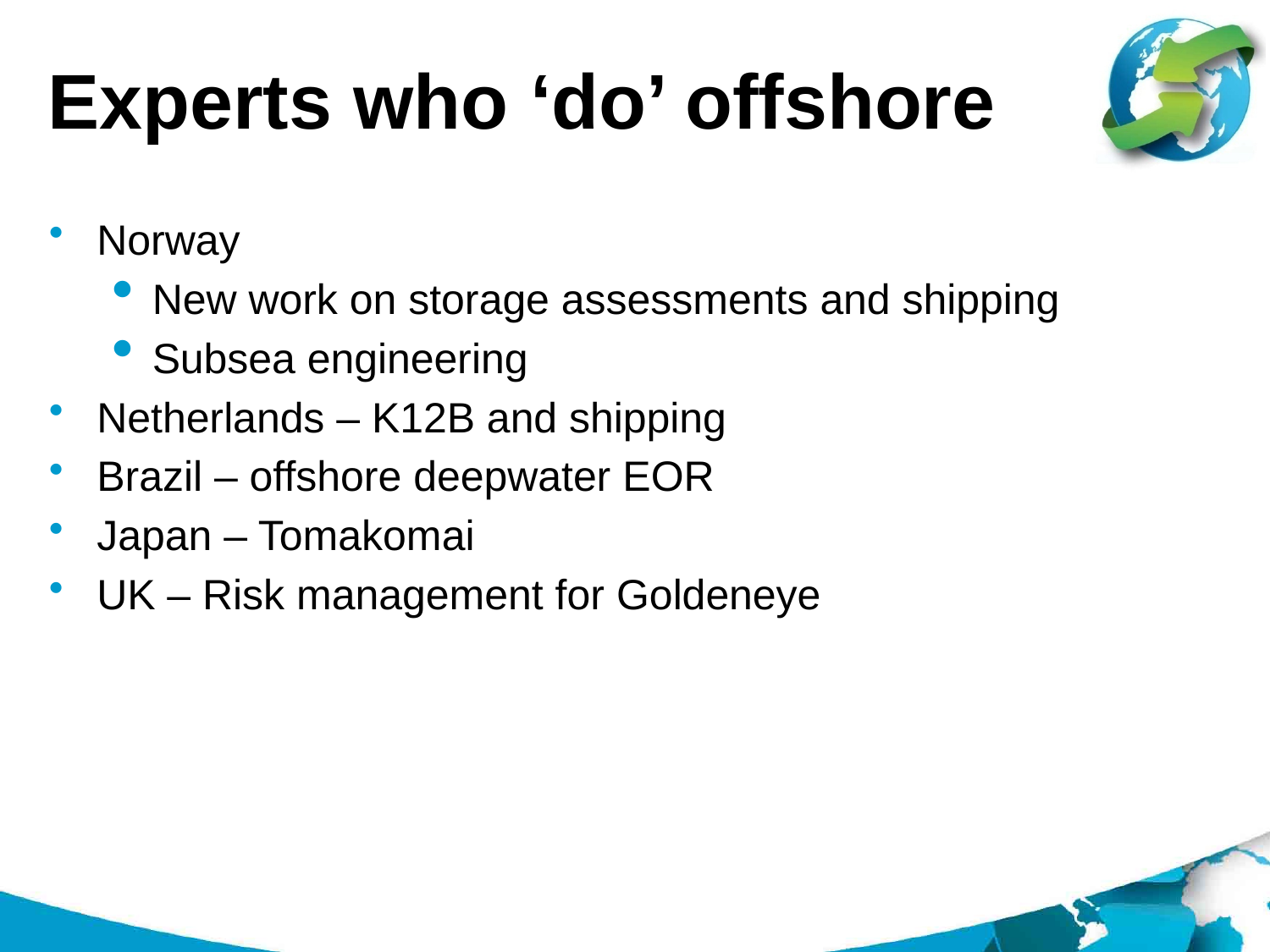

# Experts who ‘do’ offshore
Norway
New work on storage assessments and shipping
Subsea engineering
Netherlands – K12B and shipping
Brazil – offshore deepwater EOR
Japan – Tomakomai
UK – Risk management for Goldeneye